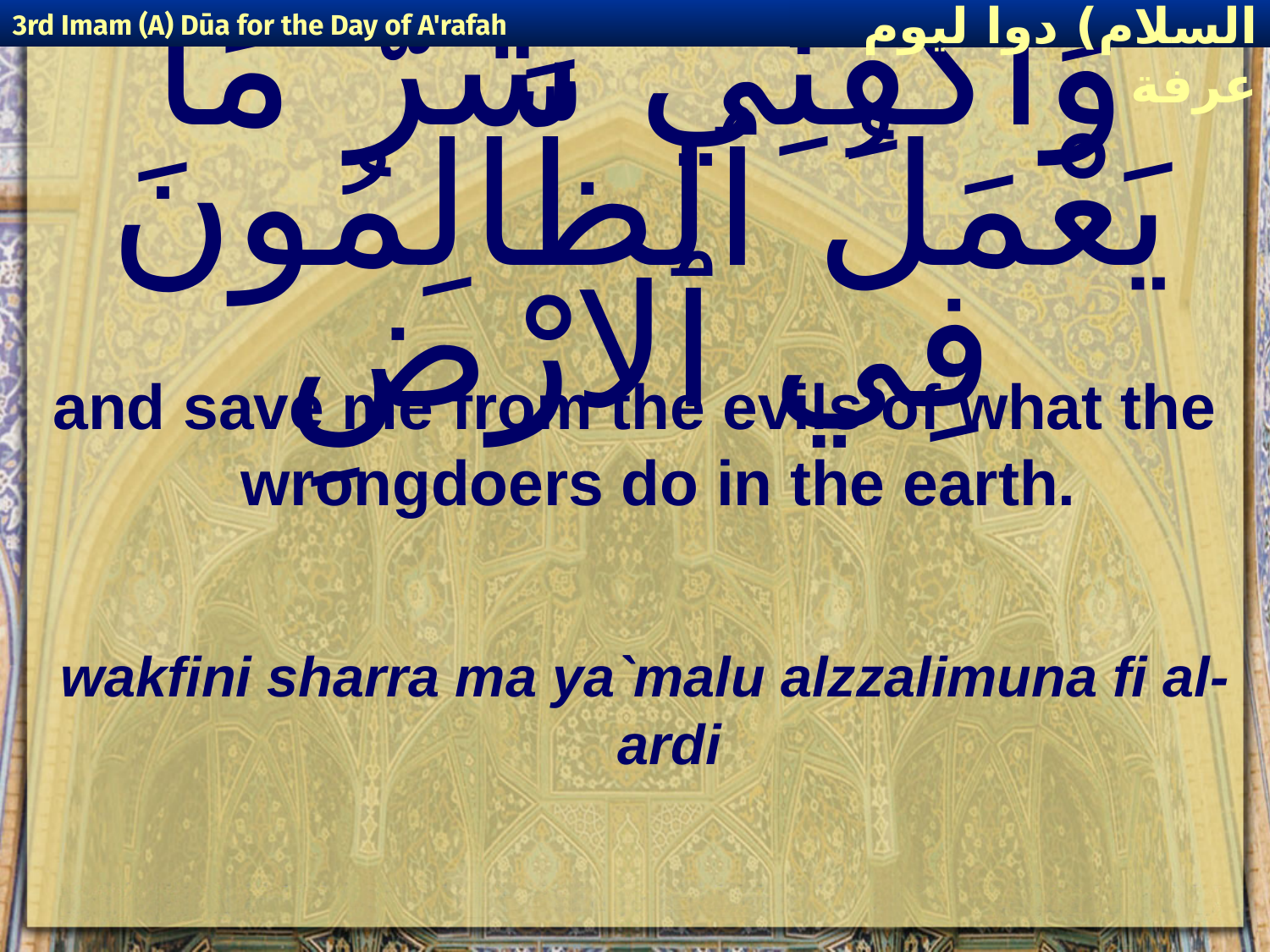

3rd Imam (A) Dūa for the Day of A'rafah
إمام حسين(عليه السلام) دوا ليوم عرفة
# وَٱكْفِنِي شَرَّ مَا يَعْمَلُ ٱلظَّالِمُونَ فِي ٱلارْضِ
and save me from the evils of what the wrongdoers do in the earth.
wakfini sharra ma ya`malu alzzalimuna fi al-ardi